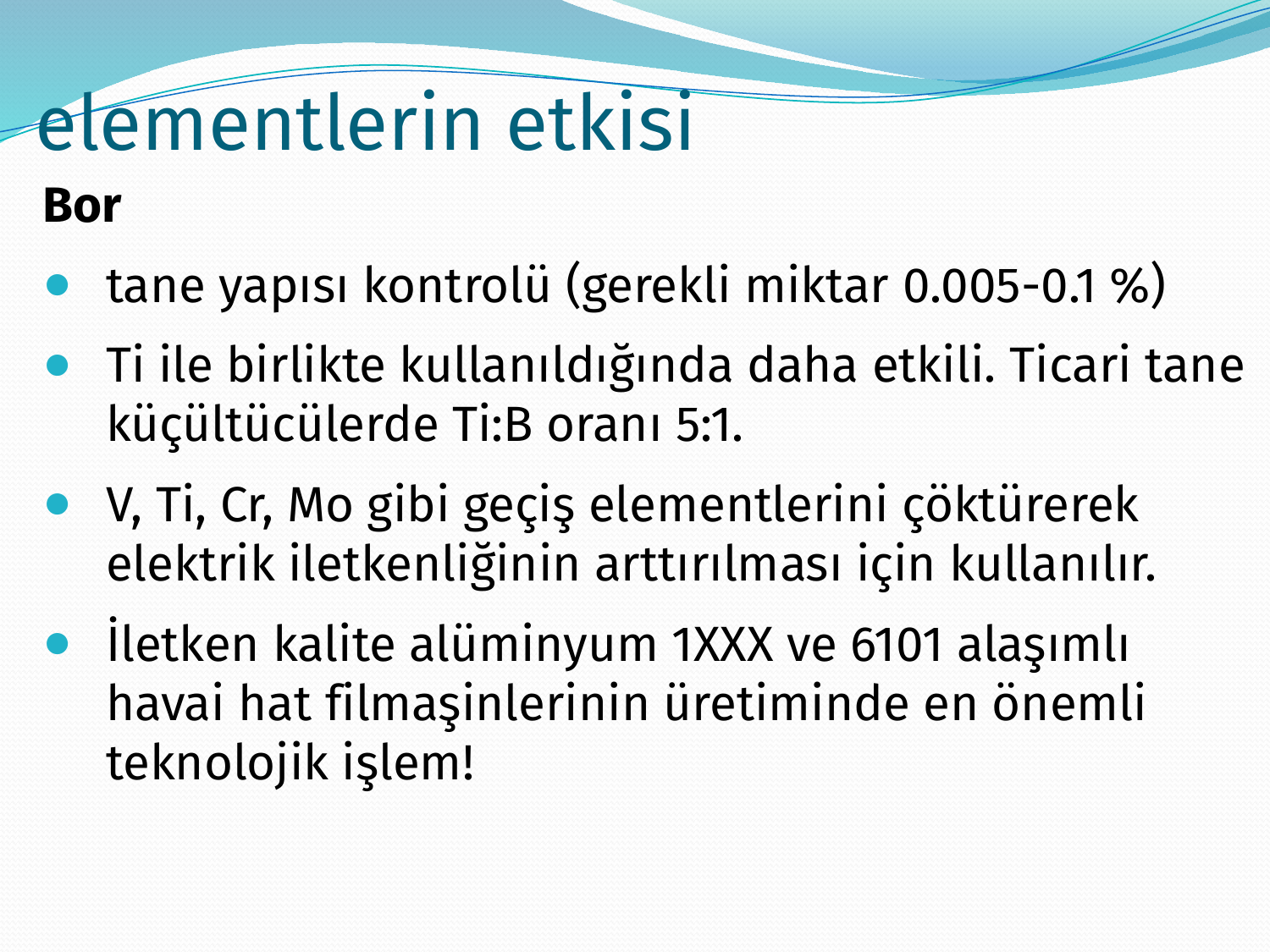

# elementlerin etkisi
Bor
tane yapısı kontrolü (gerekli miktar 0.005-0.1 %)
Ti ile birlikte kullanıldığında daha etkili. Ticari tane küçültücülerde Ti:B oranı 5:1.
V, Ti, Cr, Mo gibi geçiş elementlerini çöktürerek elektrik iletkenliğinin arttırılması için kullanılır.
İletken kalite alüminyum 1XXX ve 6101 alaşımlı havai hat filmaşinlerinin üretiminde en önemli teknolojik işlem!